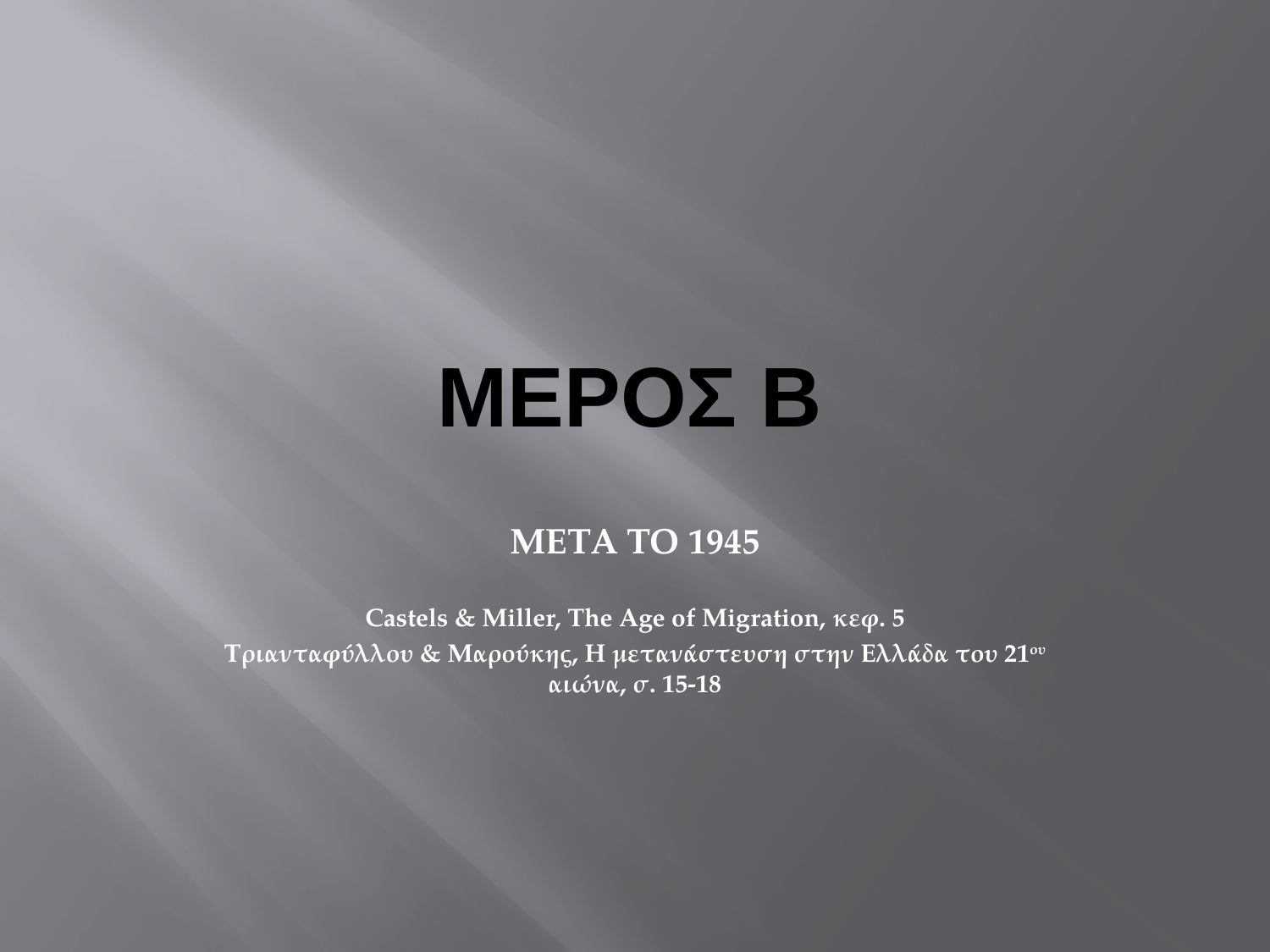

# ΜΕΡΟΣ Β

ΜΕΤΑ ΤΟ 1945

Castels & Miller, The Age of Migration, κεφ. 5
Τριανταφύλλου & Μαρούκης, Η μετανάστευση στην Ελλάδα του 21ου αιώνα, σ. 15-18